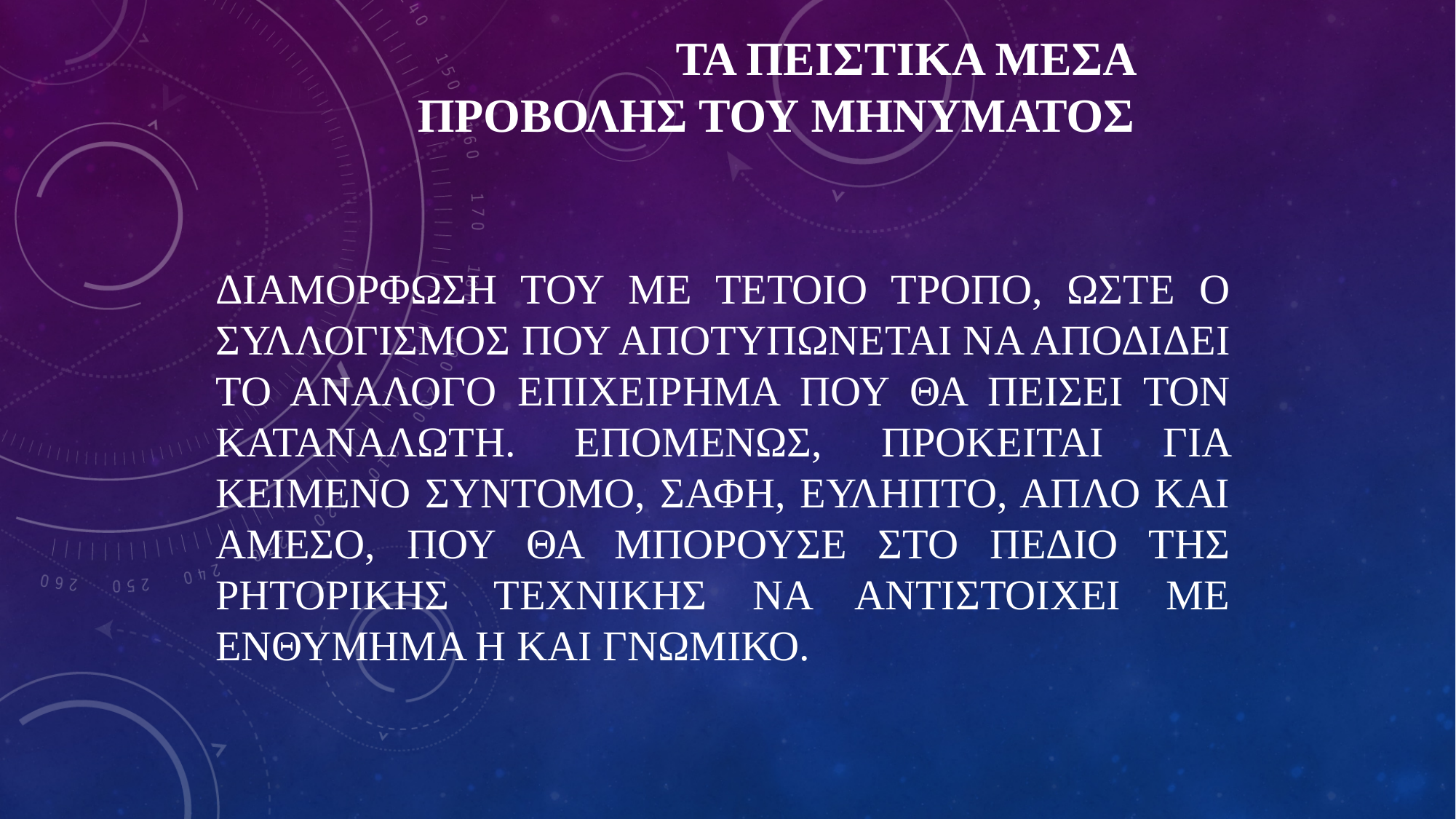

# ΤΑ ΠΕΙΣΤΙΚΑ ΜΕΣΑ ΠΡΟΒΟΛΗΣ ΤΟΥ ΜΗΝΥΜΑΤΟΣ
ΔΙΑΜΟΡΦΩΣΗ ΤΟΥ ΜΕ ΤΕΤΟΙΟ ΤΡΟΠΟ, ΩΣΤΕ Ο ΣΥΛΛΟΓΙΣΜΟΣ ΠΟΥ ΑΠΟΤΥΠΩΝΕΤΑΙ ΝΑ ΑΠΟΔΙΔΕΙ ΤΟ ΑΝΑΛΟΓΟ ΕΠΙΧΕΙΡΗΜΑ ΠΟΥ ΘΑ ΠΕΙΣΕΙ ΤΟΝ ΚΑΤΑΝΑΛΩΤΗ. ΕΠΟΜΕΝΩΣ, ΠΡΟΚΕΙΤΑΙ ΓΙΑ ΚΕΙΜΕΝΟ ΣΥΝΤΟΜΟ, ΣΑΦΗ, ΕΥΛΗΠΤΟ, ΑΠΛΟ ΚΑΙ ΑΜΕΣΟ, ΠΟΥ ΘΑ ΜΠΟΡΟΥΣΕ ΣΤΟ ΠΕΔΙΟ ΤΗΣ ΡΗΤΟΡΙΚΗΣ ΤΕΧΝΙΚΗΣ ΝΑ ΑΝΤΙΣΤΟΙΧΕΙ ΜΕ ΕΝΘΥΜΗΜΑ Η ΚΑΙ ΓΝΩΜΙΚΟ.